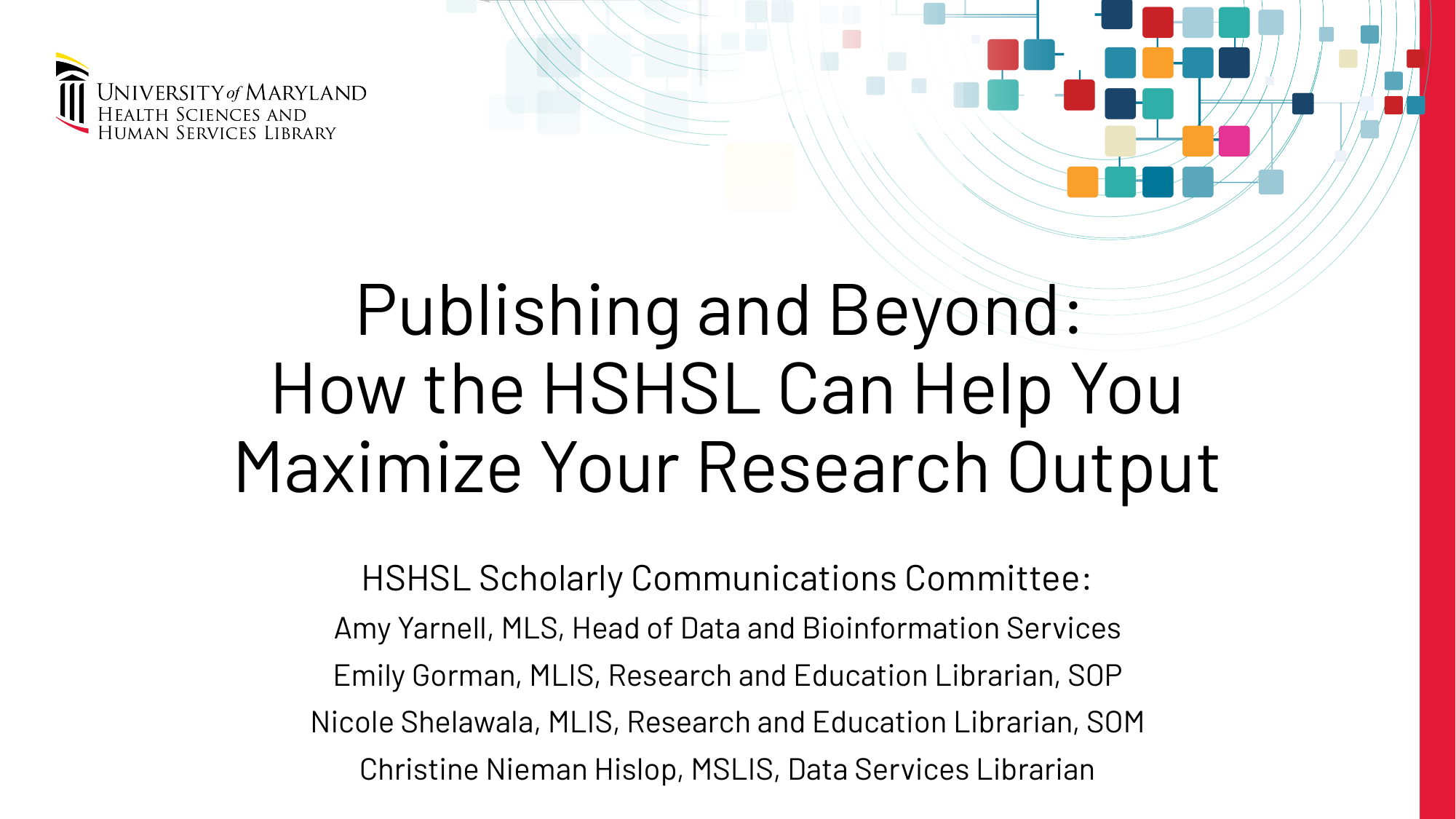

# Publishing and Beyond: How the HSHSL Can Help You Maximize Your Research Output
HSHSL Scholarly Communications Committee:
Amy Yarnell, MLS, Head of Data and Bioinformation Services
Emily Gorman, MLIS, Research and Education Librarian, SOP
Nicole Shelawala, MLIS, Research and Education Librarian, SOM
Christine Nieman Hislop, MSLIS, Data Services Librarian